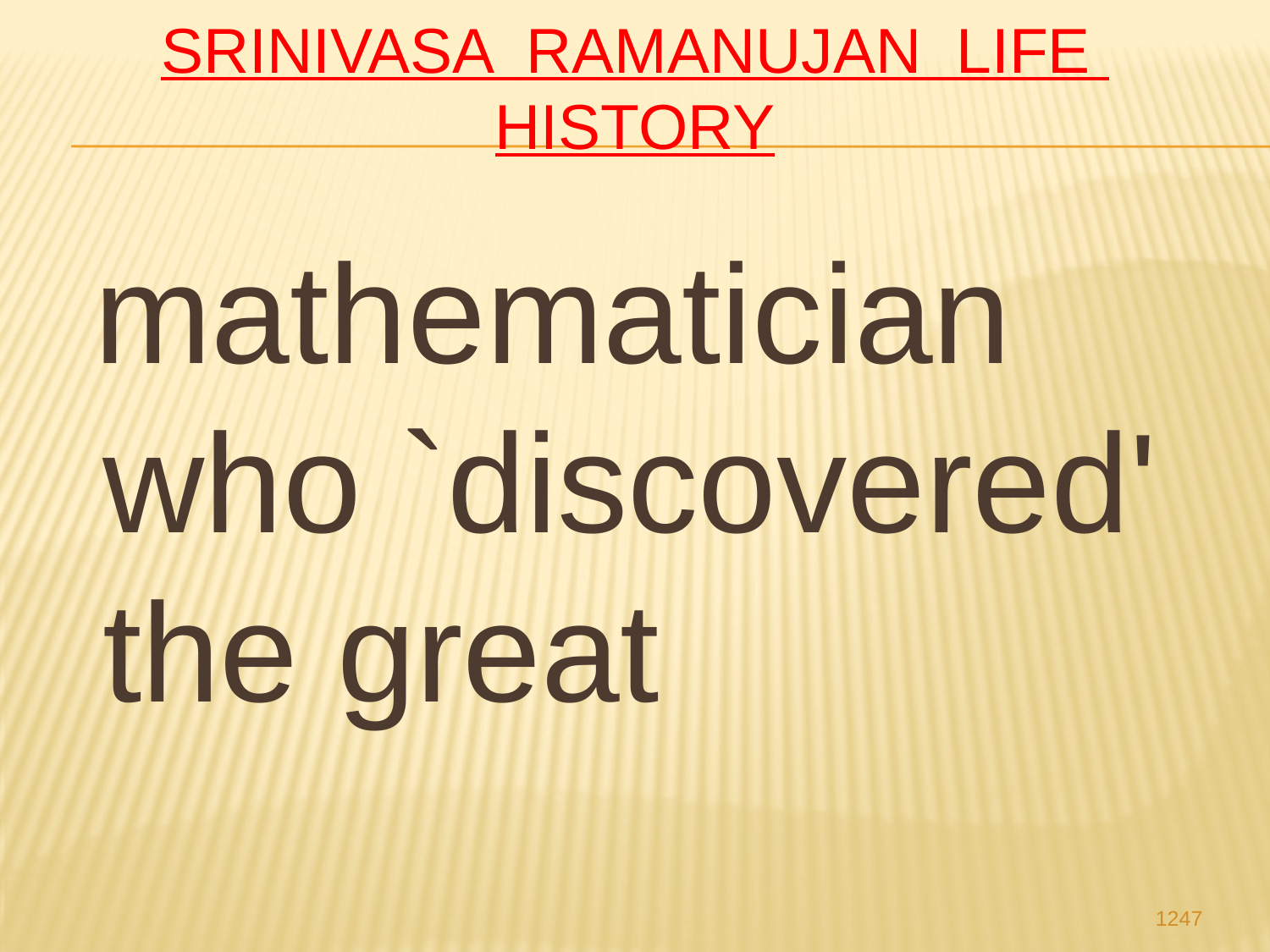

# Srinivasa  Ramanujan  life  history
 mathematician who `discovered' the great
1247